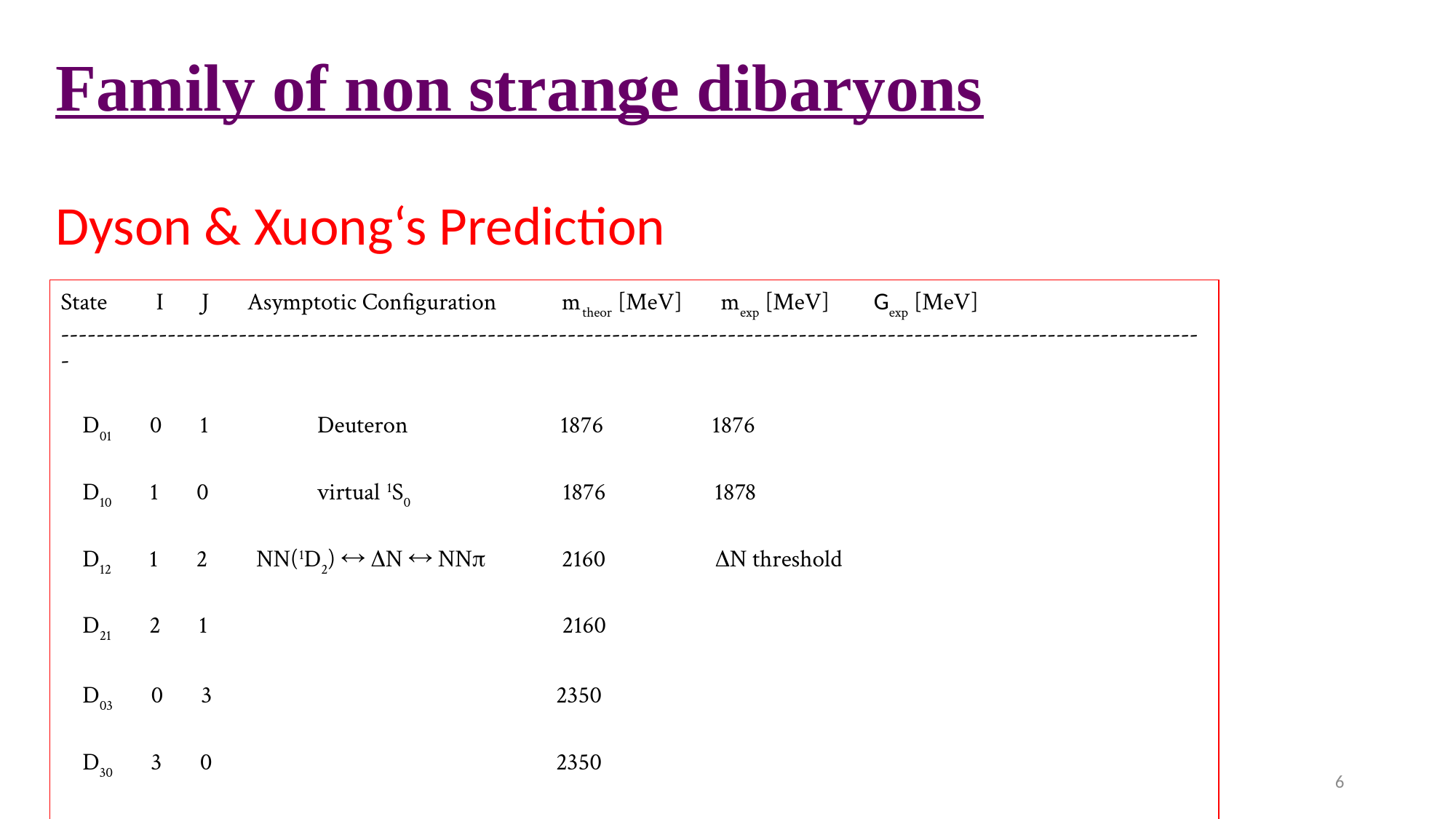

Family of non strange dibaryons
# Dyson & Xuong‘s Prediction
State         I       J       Asymptotic Configuration            mtheor [MeV]       mexp [MeV]        Gexp [MeV]
---------------------------------------------------------------------------------------------------------------------------------

    D01       0       1                    Deuteron                            1876                    1876

    D10       1       0                    virtual 1S0                            1876                    1878

    D12       1       2         NN(1D2) ↔ ΔN ↔ NNπ              2160                    ΔN threshold

    D21       2       1                                                                 2160

    D03       0       3                                                               2350

    D30       3       0                                                               2350

---------------------------------------------------------------------------------------------------------------------------------
6